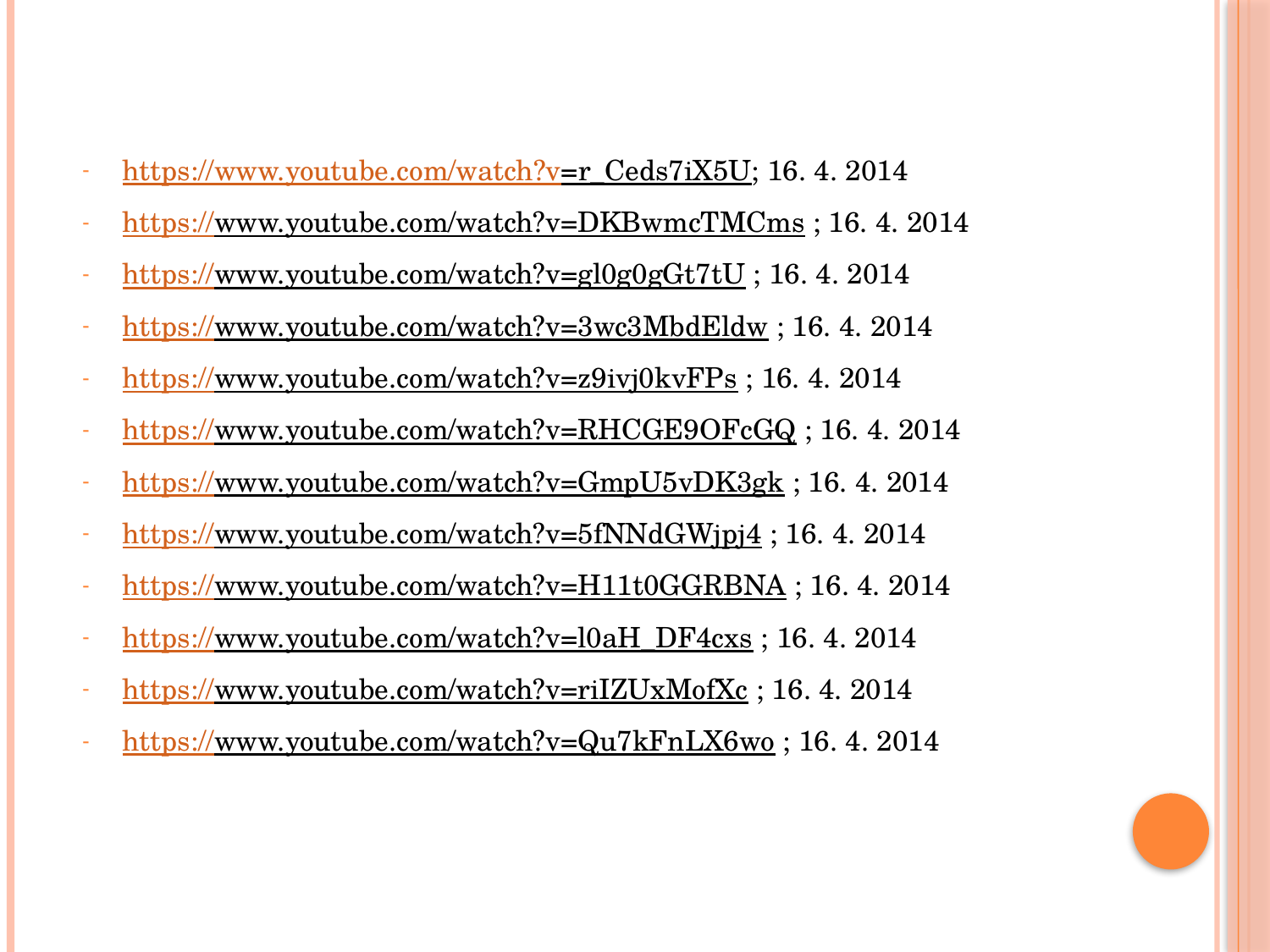

https://www.youtube.com/watch?v=r_Ceds7iX5U; 16. 4. 2014
https://www.youtube.com/watch?v=DKBwmcTMCms ; 16. 4. 2014
https://www.youtube.com/watch?v=gl0g0gGt7tU ; 16. 4. 2014
https://www.youtube.com/watch?v=3wc3MbdEldw ; 16. 4. 2014
https://www.youtube.com/watch?v=z9ivj0kvFPs ; 16. 4. 2014
https://www.youtube.com/watch?v=RHCGE9OFcGQ ; 16. 4. 2014
https://www.youtube.com/watch?v=GmpU5vDK3gk ; 16. 4. 2014
https://www.youtube.com/watch?v=5fNNdGWjpj4 ; 16. 4. 2014
https://www.youtube.com/watch?v=H11t0GGRBNA ; 16. 4. 2014
https://www.youtube.com/watch?v=l0aH_DF4cxs ; 16. 4. 2014
https://www.youtube.com/watch?v=riIZUxMofXc ; 16. 4. 2014
https://www.youtube.com/watch?v=Qu7kFnLX6wo ; 16. 4. 2014